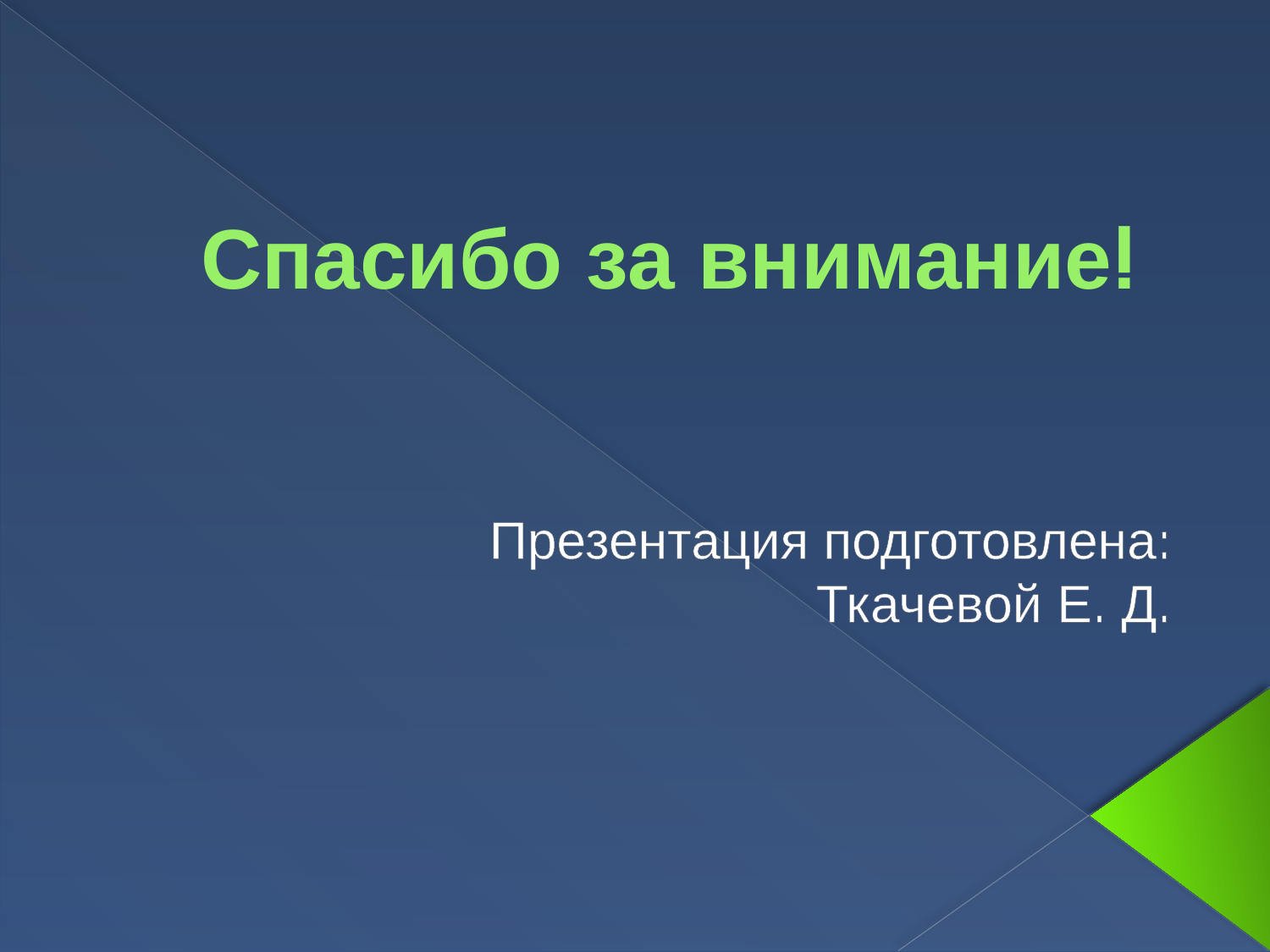

# Спасибо за внимание!

Презентация подготовлена:
Ткачевой Е. Д.